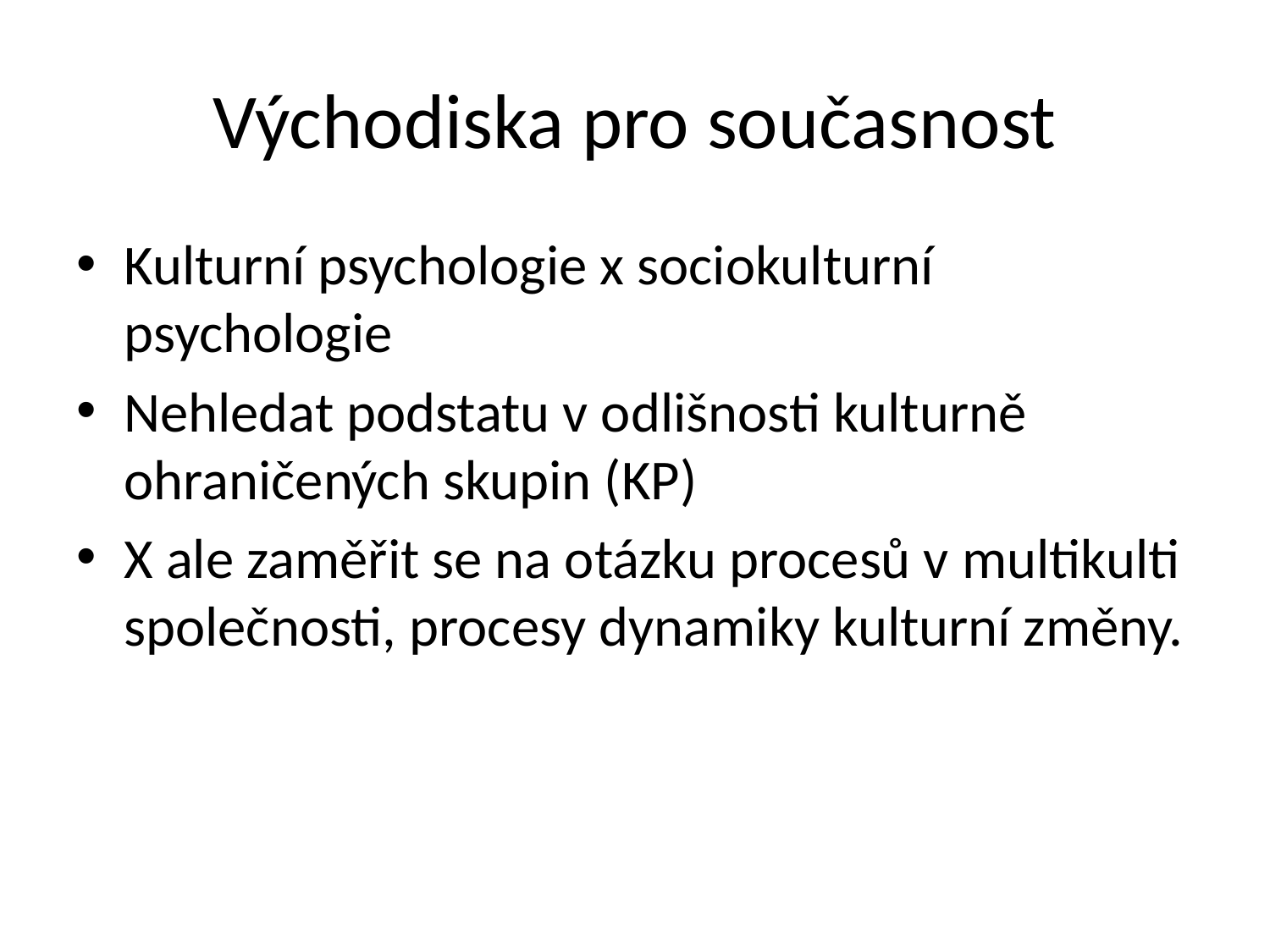

# Východiska pro současnost
Kulturní psychologie x sociokulturní psychologie
Nehledat podstatu v odlišnosti kulturně ohraničených skupin (KP)
X ale zaměřit se na otázku procesů v multikulti společnosti, procesy dynamiky kulturní změny.